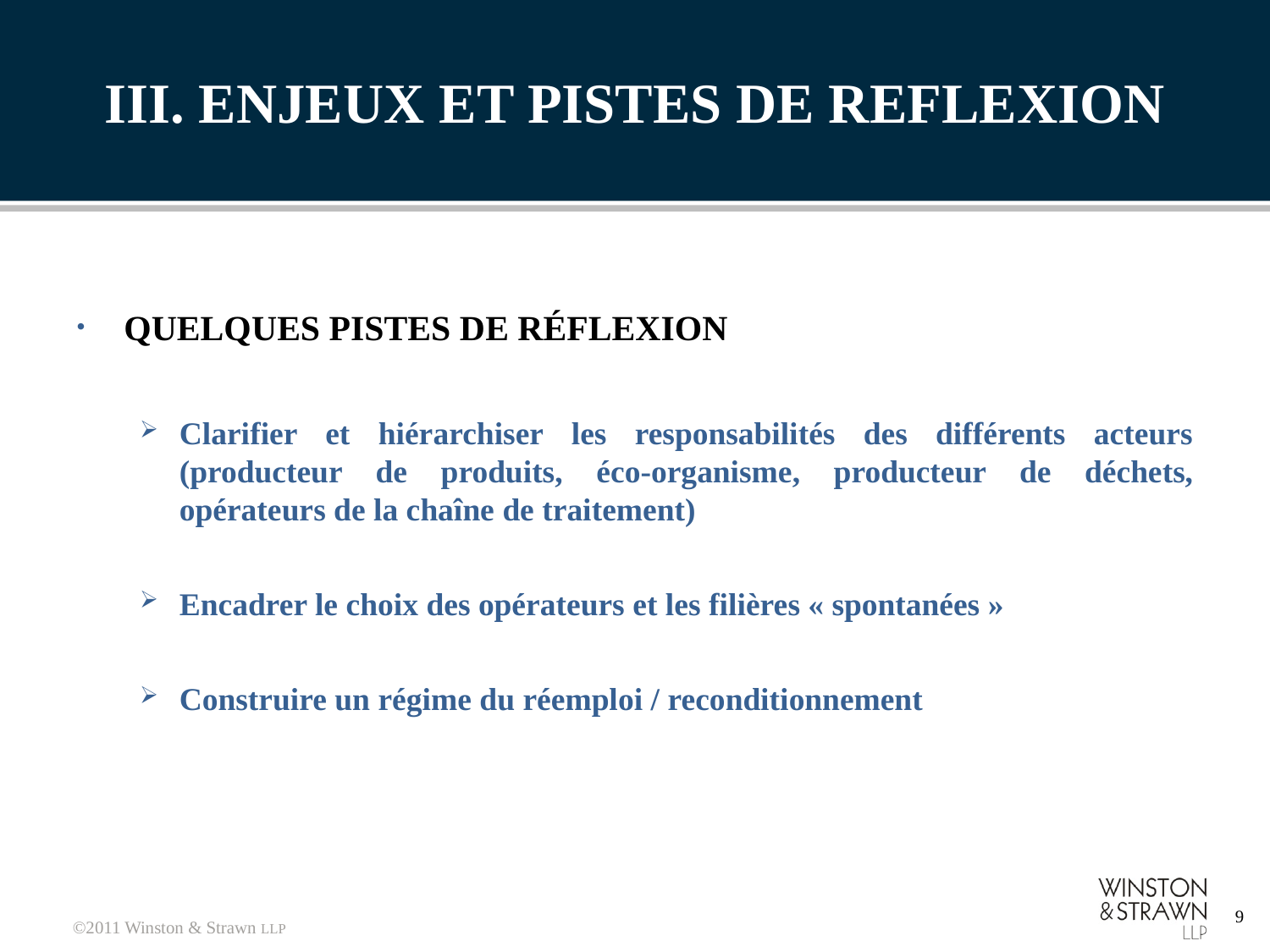

# III. ENJEUX ET PISTES DE REFLEXION
Quelques pistes de réflexion

Clarifier et hiérarchiser les responsabilités des différents acteurs (producteur de produits, éco-organisme, producteur de déchets, opérateurs de la chaîne de traitement)

Encadrer le choix des opérateurs et les filières « spontanées »

Construire un régime du réemploi / reconditionnement